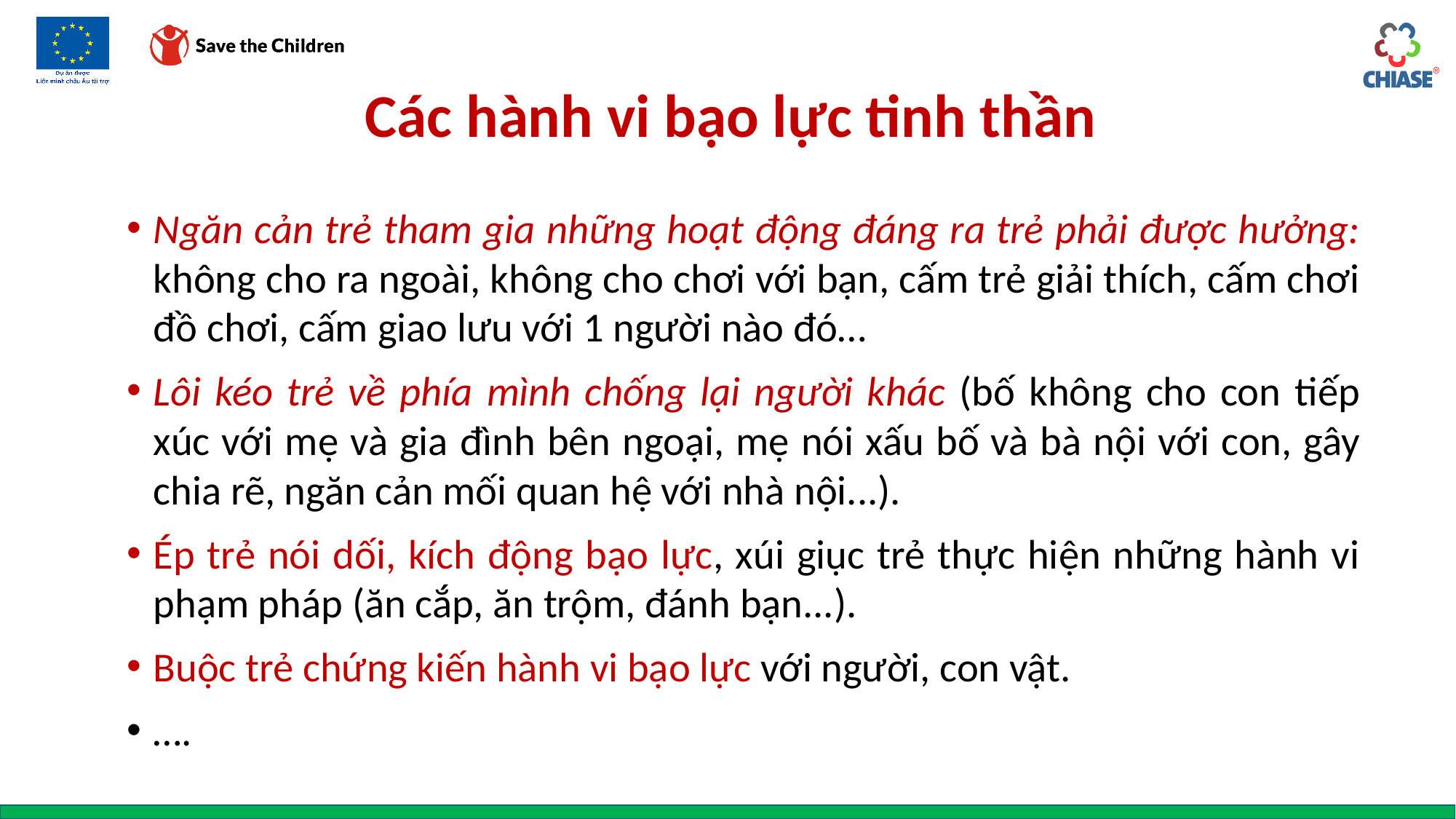

# Các hành vi bạo lực tinh thần
Ngăn cản trẻ tham gia những hoạt động đáng ra trẻ phải được hưởng: không cho ra ngoài, không cho chơi với bạn, cấm trẻ giải thích, cấm chơi đồ chơi, cấm giao lưu với 1 người nào đó…
Lôi kéo trẻ về phía mình chống lại người khác (bố không cho con tiếp xúc với mẹ và gia đình bên ngoại, mẹ nói xấu bố và bà nội với con, gây chia rẽ, ngăn cản mối quan hệ với nhà nội...).
Ép trẻ nói dối, kích động bạo lực, xúi giục trẻ thực hiện những hành vi phạm pháp (ăn cắp, ăn trộm, đánh bạn...).
Buộc trẻ chứng kiến hành vi bạo lực với người, con vật.
….